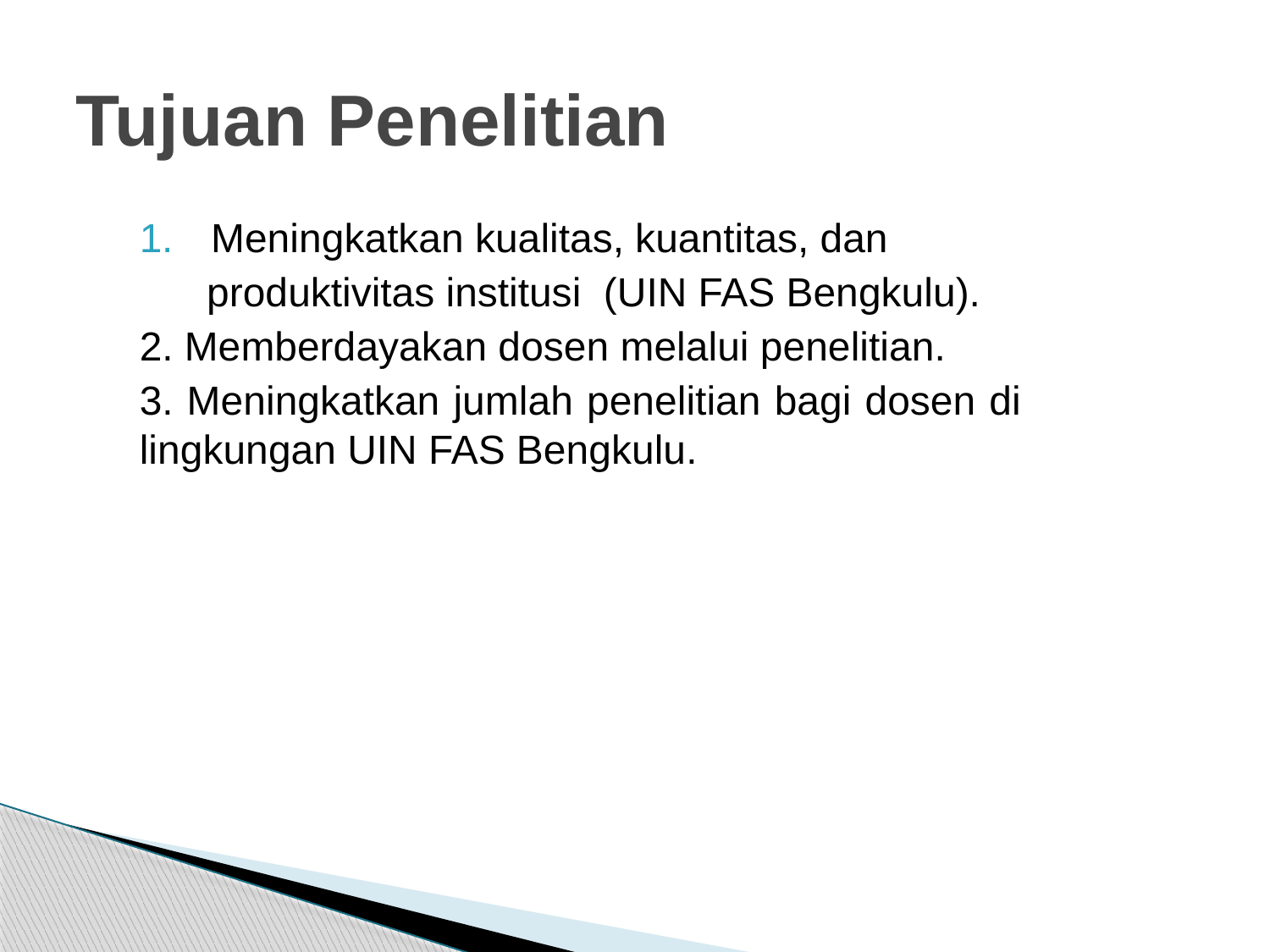

# Tujuan Penelitian
Meningkatkan kualitas, kuantitas, dan
      produktivitas institusi  (UIN FAS Bengkulu).
2. Memberdayakan dosen melalui penelitian.
3. Meningkatkan jumlah penelitian bagi dosen di          	lingkungan UIN FAS Bengkulu.